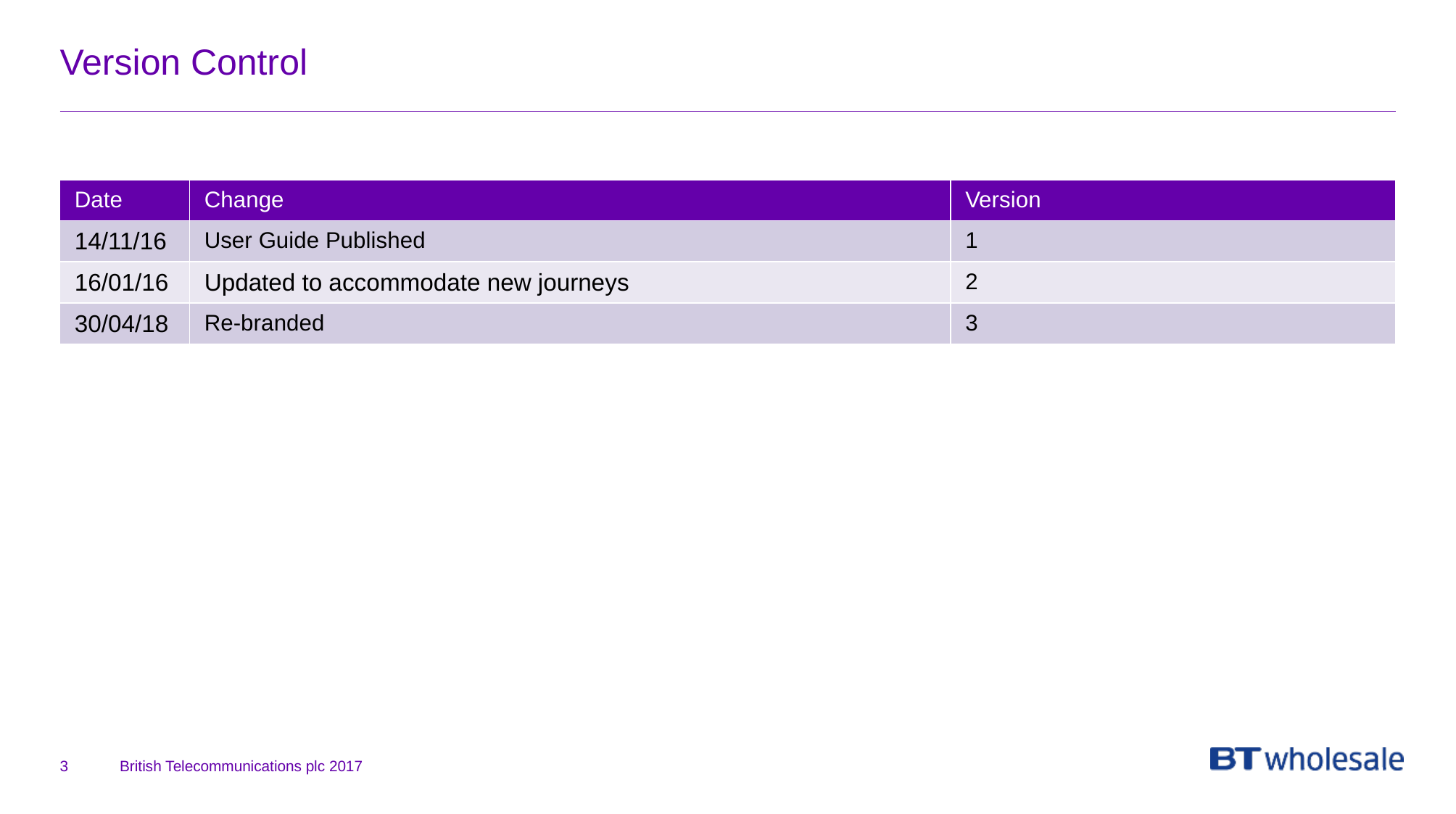

# Version Control
| Date | Change | Version |
| --- | --- | --- |
| 14/11/16 | User Guide Published | 1 |
| 16/01/16 | Updated to accommodate new journeys | 2 |
| 30/04/18 | Re-branded | 3 |
3